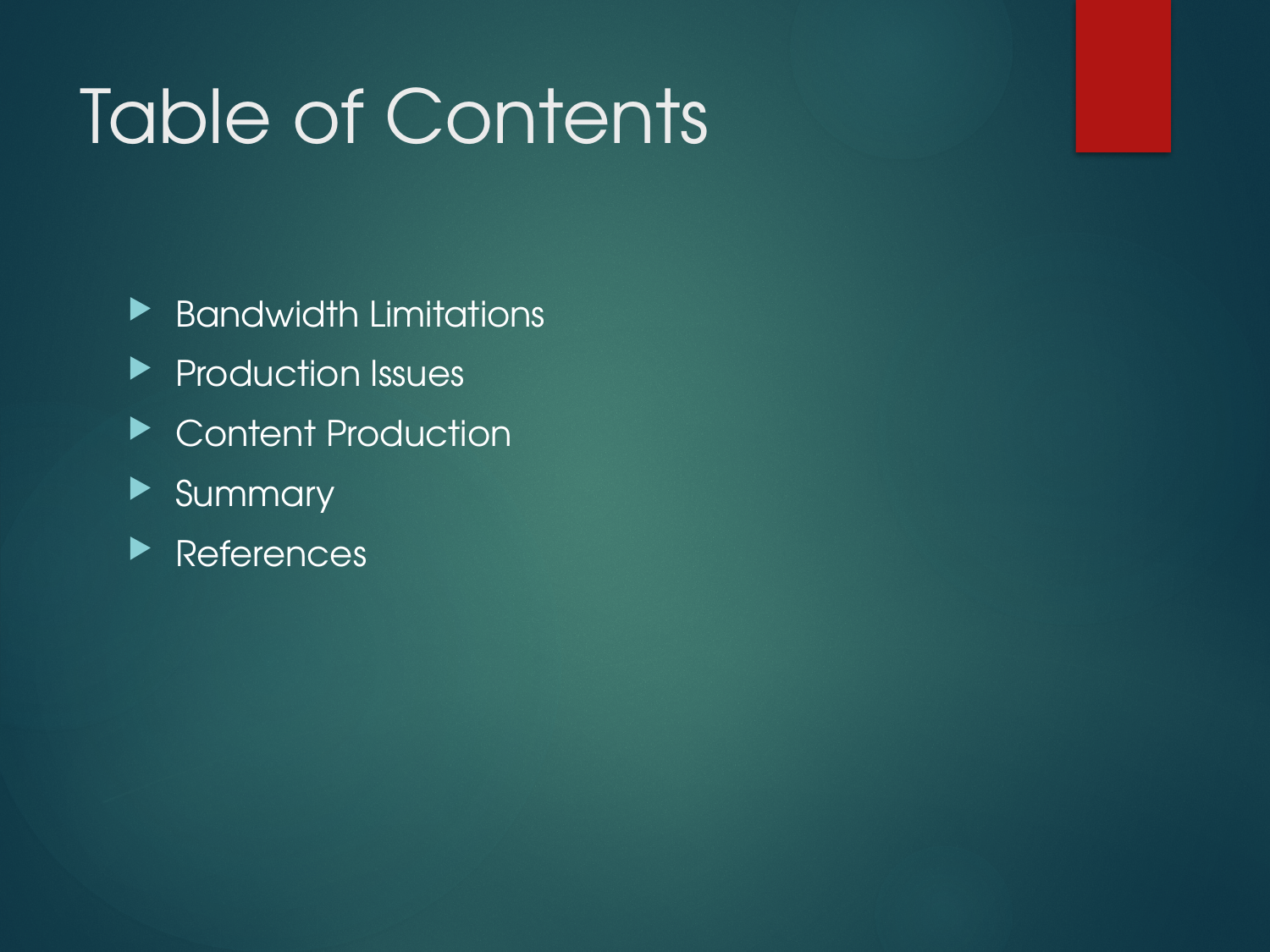

# Table of Contents
Bandwidth Limitations
Production Issues
Content Production
Summary
References